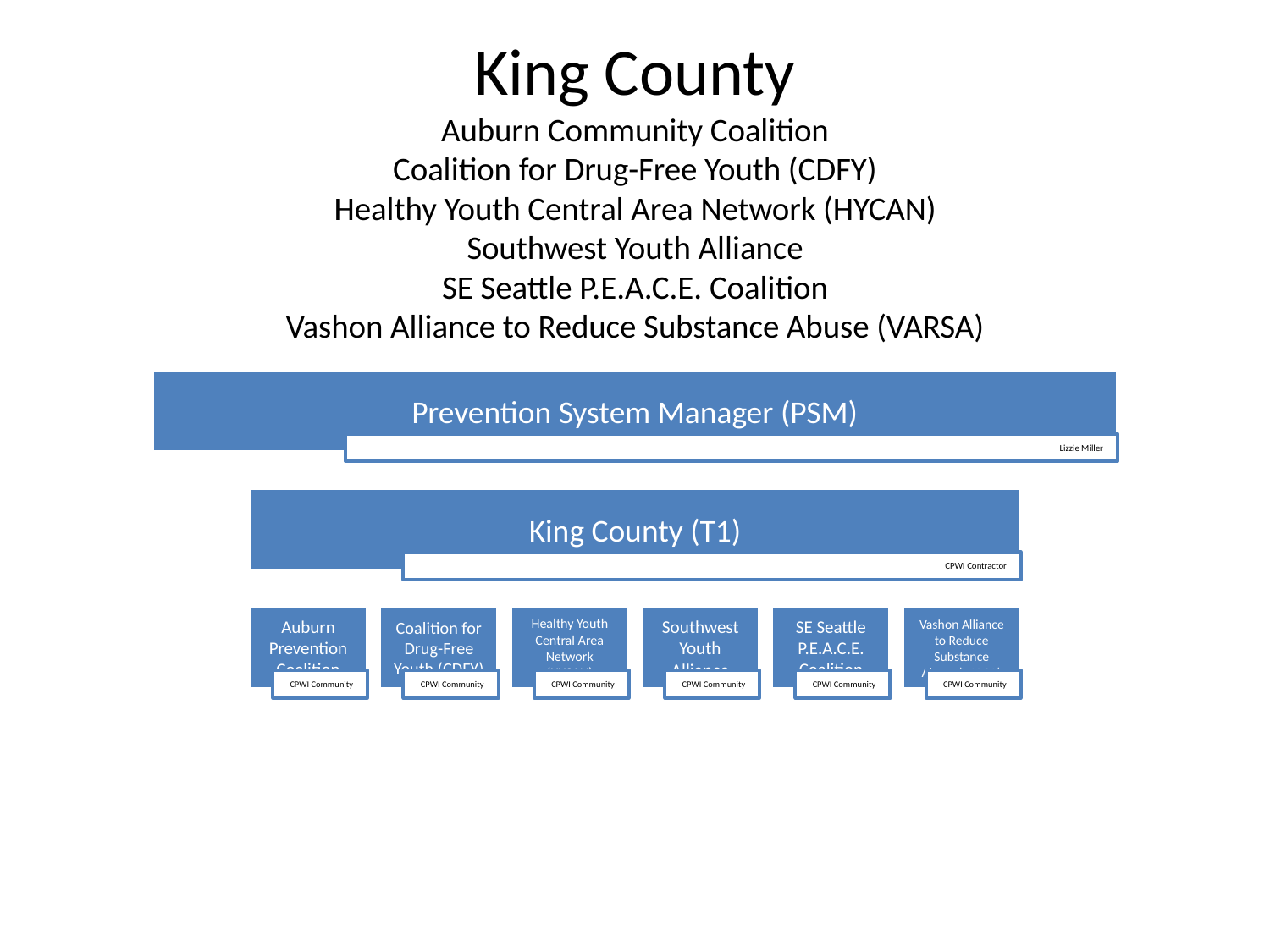

# King County Auburn Community Coalition Coalition for Drug-Free Youth (CDFY) Healthy Youth Central Area Network (HYCAN) Southwest Youth Alliance SE Seattle P.E.A.C.E. Coalition Vashon Alliance to Reduce Substance Abuse (VARSA)
Prevention System Manager (PSM)
Lizzie Miller
Southwest Youth Alliance
CPWI Community
King County (T1)
CPWI Contractor
Auburn Prevention Coalition
CPWI Community
Healthy Youth Central Area Network (HYCAN)
CPWI Community
SE Seattle P.E.A.C.E. Coalition
CPWI Community
Vashon Alliance to Reduce Substance Abuse (VARSA)
CPWI Community
Coalition for Drug-Free Youth (CDFY)
CPWI Community